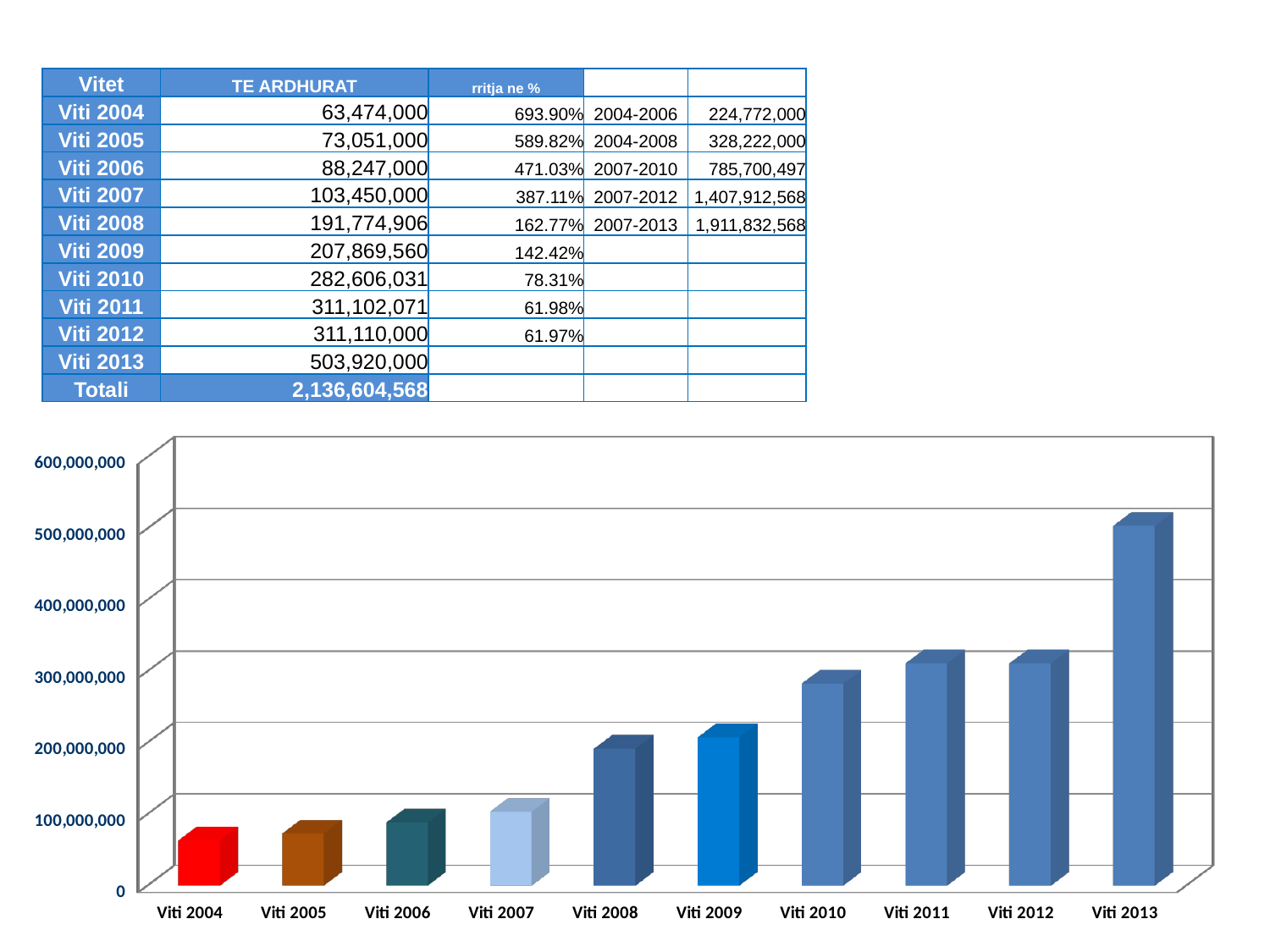

| Vitet | TE ARDHURAT | rritja ne % |  |  |
| --- | --- | --- | --- | --- |
| Viti 2004 | 63,474,000 | 693.90% | 2004-2006 | 224,772,000 |
| Viti 2005 | 73,051,000 | 589.82% | 2004-2008 | 328,222,000 |
| Viti 2006 | 88,247,000 | 471.03% | 2007-2010 | 785,700,497 |
| Viti 2007 | 103,450,000 | 387.11% | 2007-2012 | 1,407,912,568 |
| Viti 2008 | 191,774,906 | 162.77% | 2007-2013 | 1,911,832,568 |
| Viti 2009 | 207,869,560 | 142.42% |  |  |
| Viti 2010 | 282,606,031 | 78.31% |  |  |
| Viti 2011 | 311,102,071 | 61.98% |  |  |
| Viti 2012 | 311,110,000 | 61.97% |  |  |
| Viti 2013 | 503,920,000 |  |  |  |
| Totali | 2,136,604,568 |  |  |  |

[unsupported chart]